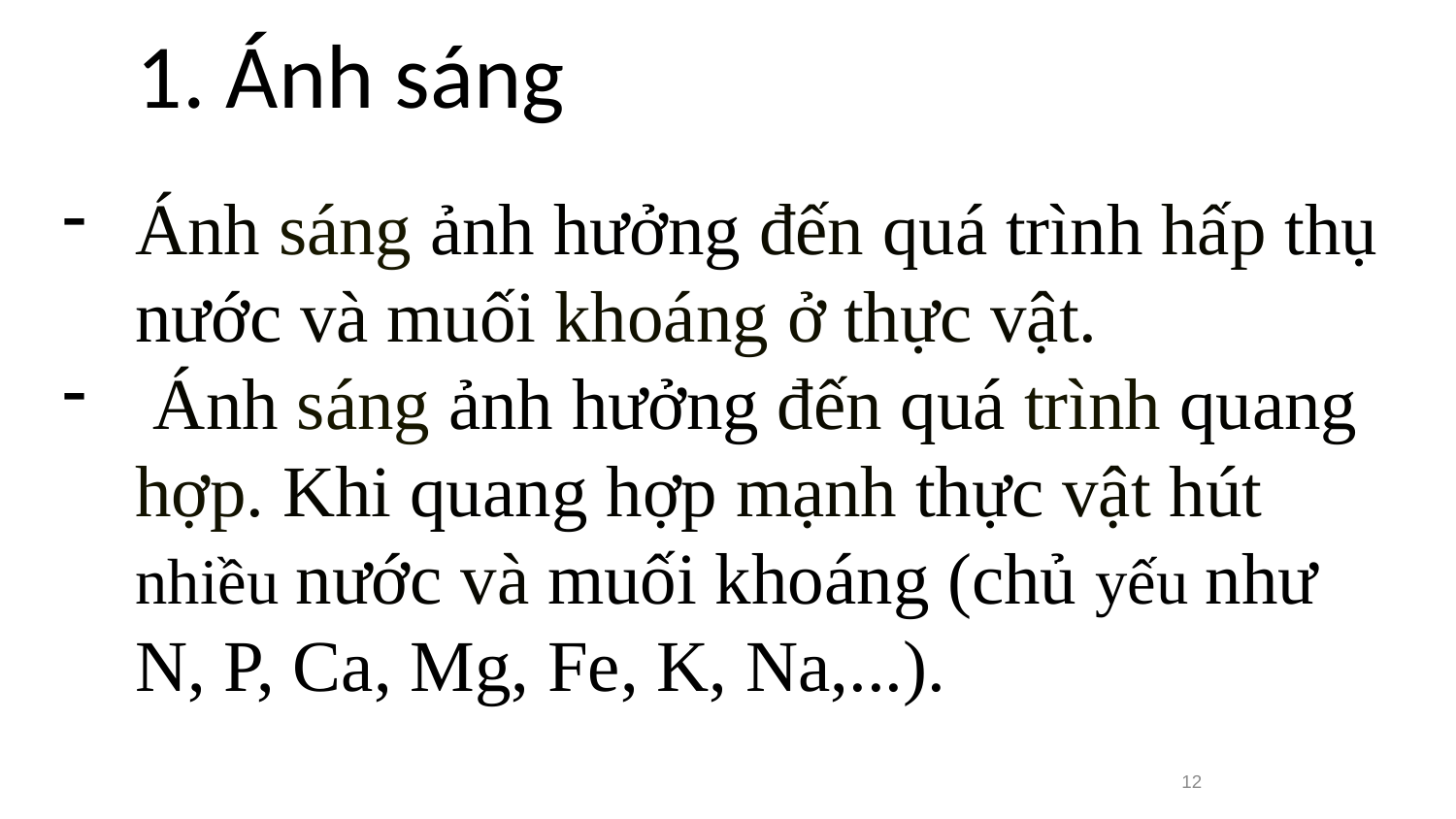

# 1. Ánh sáng
Ánh sáng ảnh hưởng đến quá trình hấp thụ nước và muối khoáng ở thực vật.
 Ánh sáng ảnh hưởng đến quá trình quang hợp. Khi quang hợp mạnh thực vật hút nhiều nước và muối khoáng (chủ yếu như N, P, Ca, Mg, Fe, K, Na,...).
12